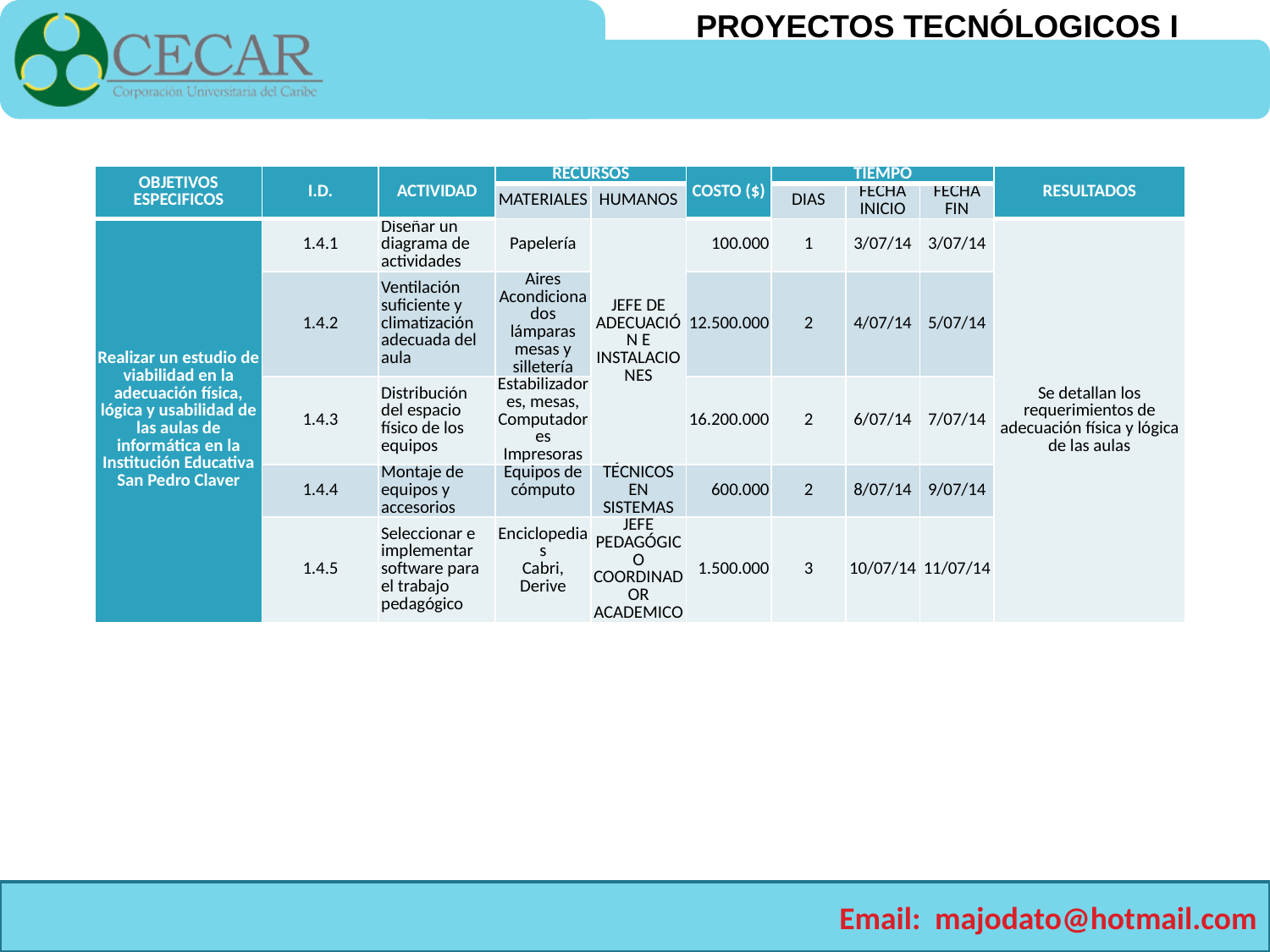

| OBJETIVOS ESPECIFICOS | I.D. | ACTIVIDAD | RECURSOS |  | COSTO ($) | TIEMPO |  |  | RESULTADOS |
| --- | --- | --- | --- | --- | --- | --- | --- | --- | --- |
|  |  |  | MATERIALES | HUMANOS |  | DIAS | FECHA INICIO | FECHA FIN |  |
| Realizar un estudio de viabilidad en la adecuación física, lógica y usabilidad de las aulas de informática en la Institución Educativa San Pedro Claver | 1.4.1 | Diseñar un diagrama de actividades | Papelería | JEFE DE ADECUACIÓN E INSTALACIONES | 100.000 | 1 | 3/07/14 | 3/07/14 | Se detallan los requerimientos de adecuación física y lógica de las aulas |
|  | 1.4.2 | Ventilación suficiente y climatización adecuada del aula | Aires Acondicionados lámparas mesas y silletería |  | 12.500.000 | 2 | 4/07/14 | 5/07/14 |  |
|  | 1.4.3 | Distribución del espacio físico de los equipos | Estabilizadores, mesas, Computadores Impresoras |  | 16.200.000 | 2 | 6/07/14 | 7/07/14 |  |
|  | 1.4.4 | Montaje de equipos y accesorios | Equipos de cómputo | TÉCNICOS EN SISTEMAS | 600.000 | 2 | 8/07/14 | 9/07/14 |  |
|  | 1.4.5 | Seleccionar e implementar software para el trabajo pedagógico | Enciclopedias Cabri, Derive | JEFE PEDAGÓGICO COORDINADOR ACADEMICO | 1.500.000 | 3 | 10/07/14 | 11/07/14 |  |